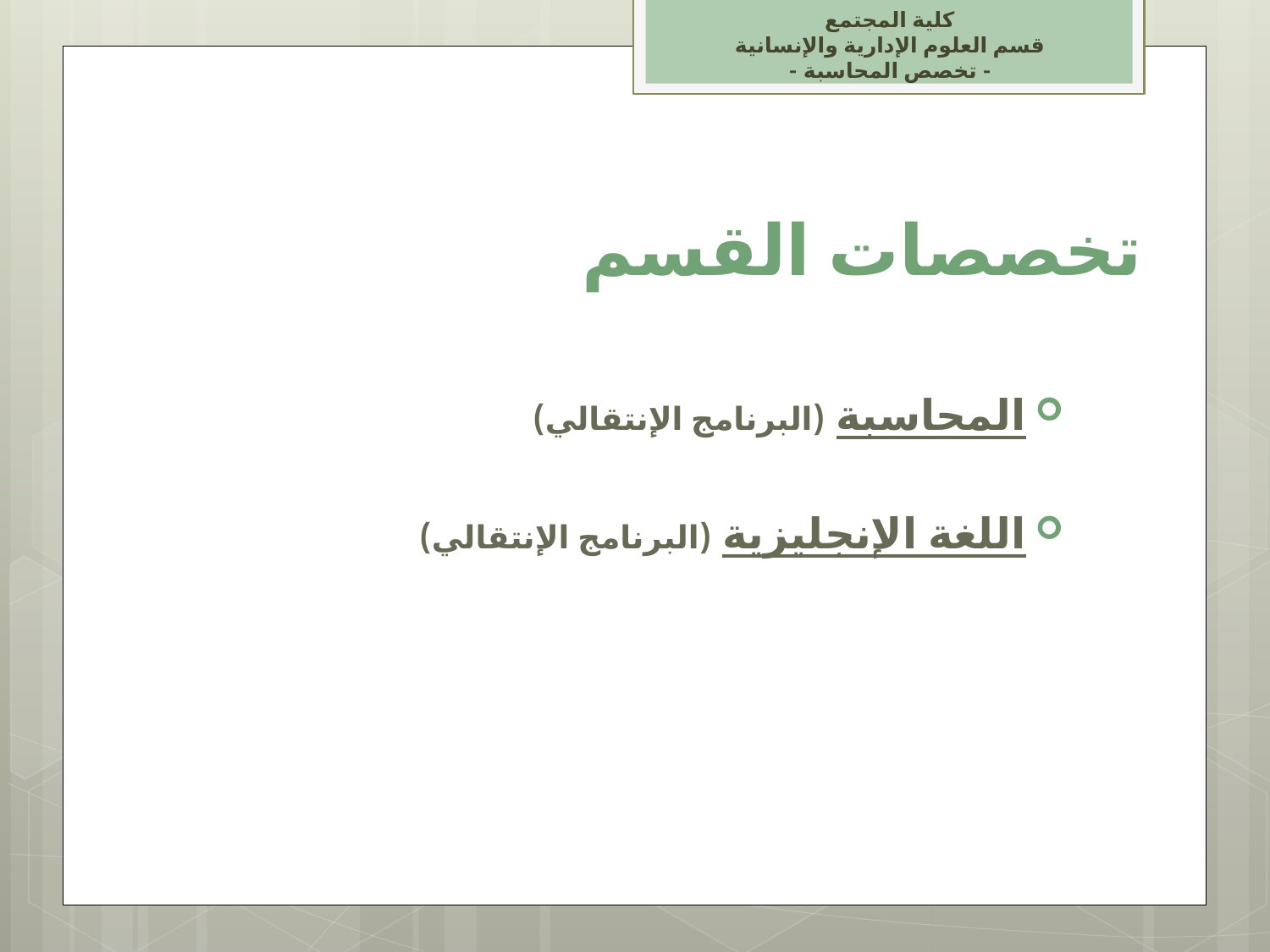

كلية المجتمع
قسم العلوم الإدارية والإنسانية
- تخصص المحاسبة -
# تخصصات القسم

المحاسبة (البرنامج الإنتقالي)

اللغة الإنجليزية (البرنامج الإنتقالي)